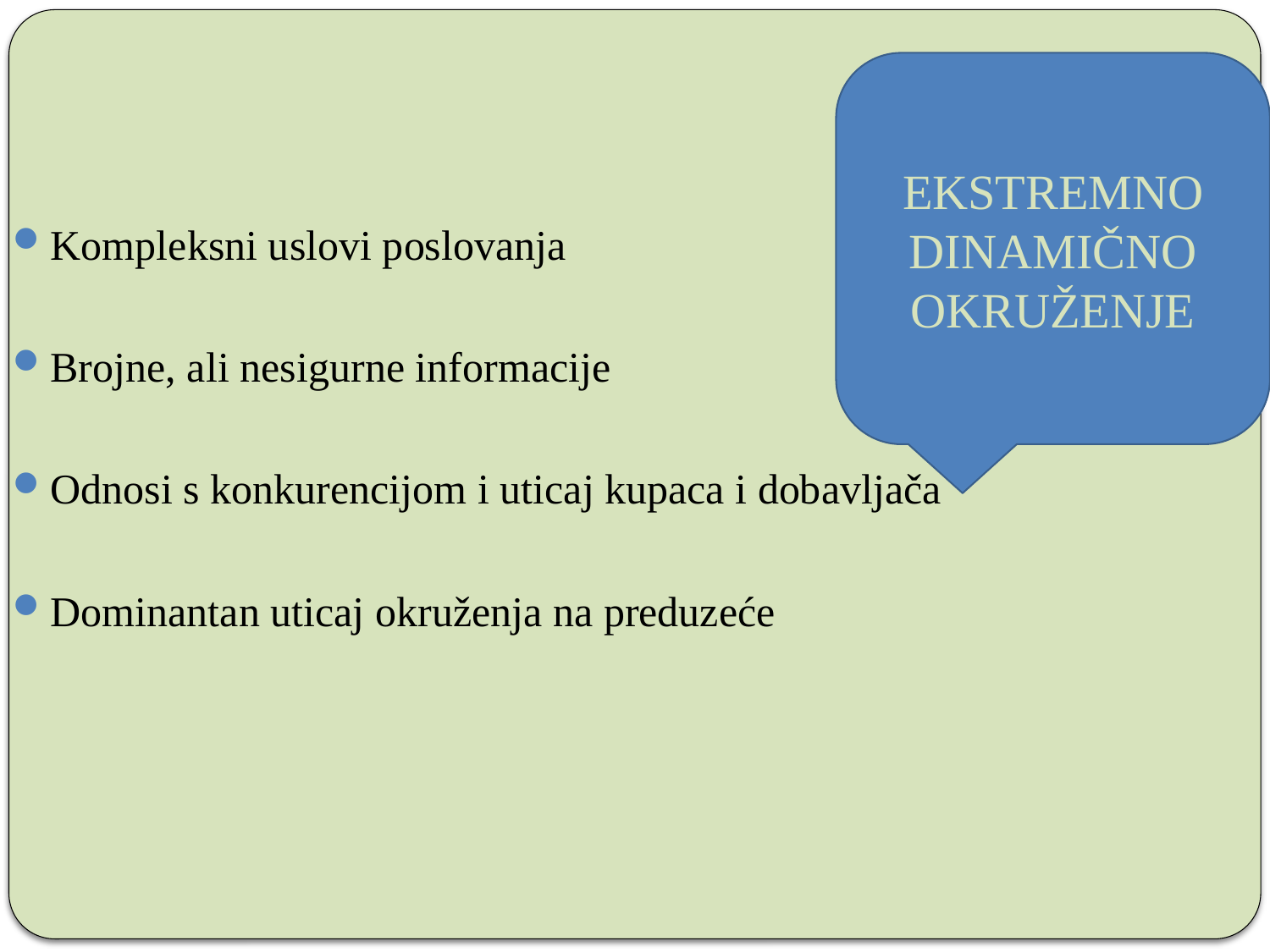

EKSTREMNO DINAMIČNO OKRUŽENJE
Kompleksni uslovi poslovanja

Brojne, ali nesigurne informacije

Odnosi s konkurencijom i uticaj kupaca i dobavljača

Dominantan uticaj okruženja na preduzeće